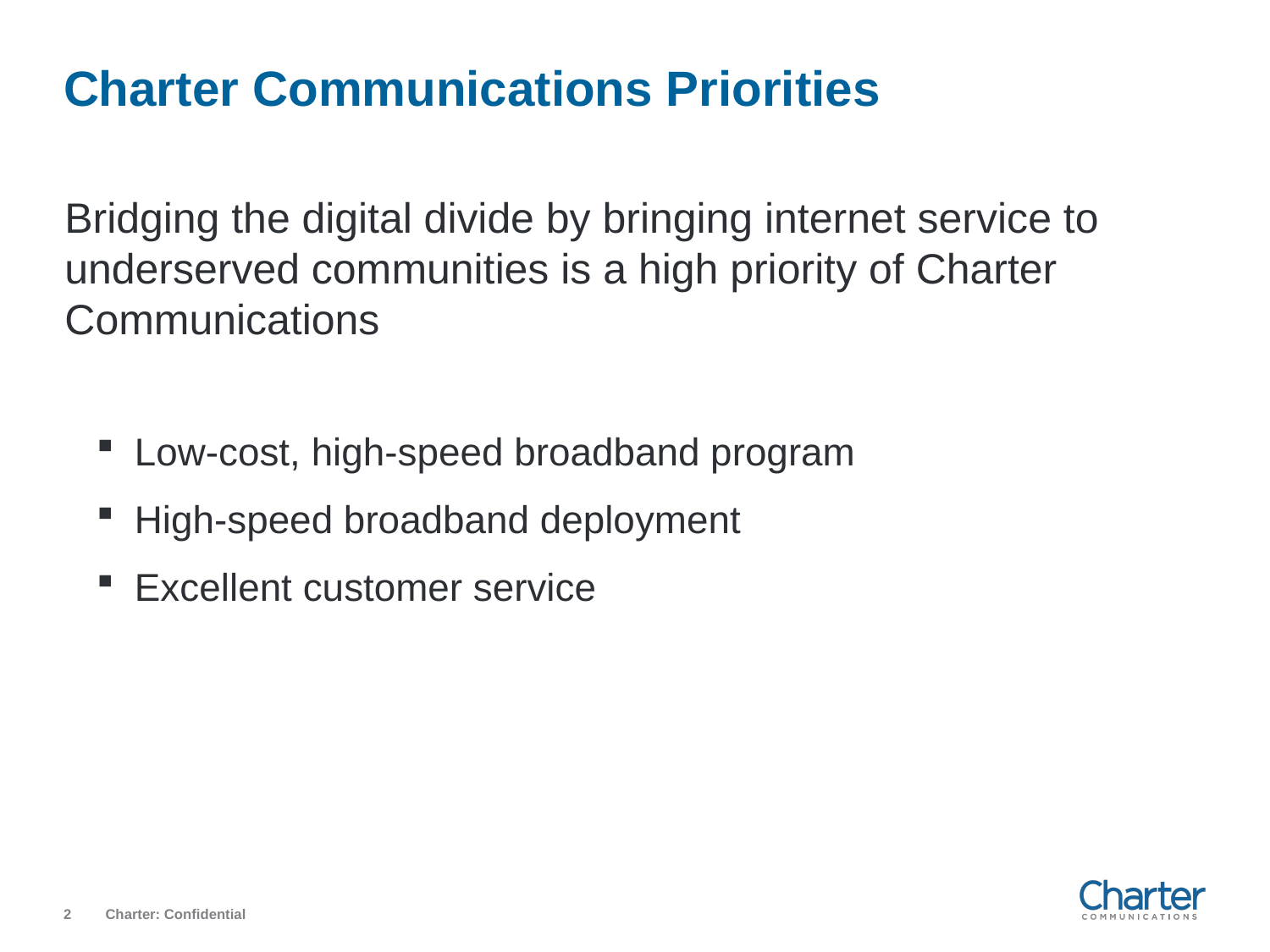

# Charter Communications Priorities
Bridging the digital divide by bringing internet service to underserved communities is a high priority of Charter Communications

Low-cost, high-speed broadband program
High-speed broadband deployment
Excellent customer service
2